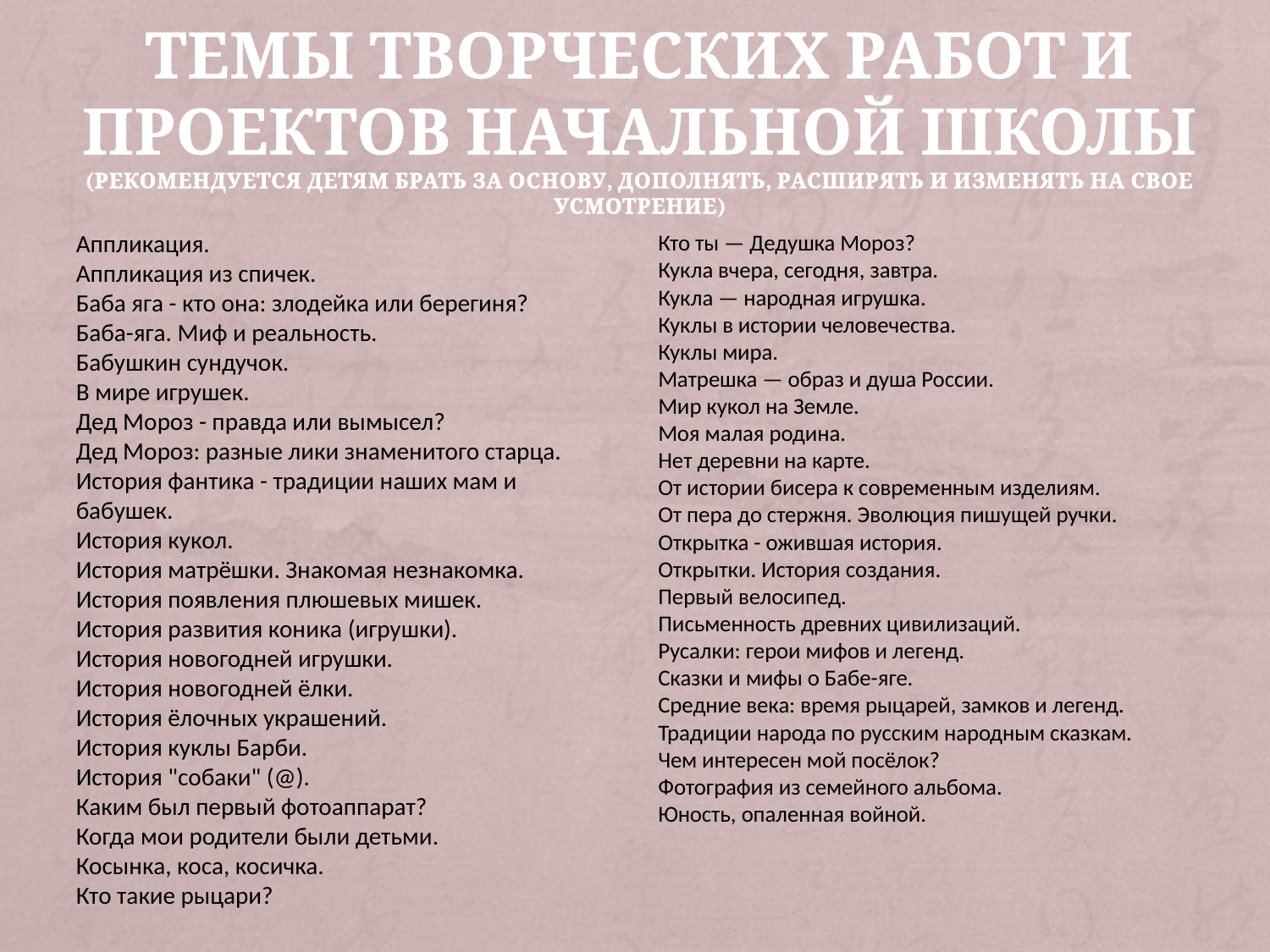

# Темы творческих работ и проектов начальной школы (рекомендуется детям брать за основу, дополнять, расширять и изменять на свое усмотрение)
Аппликация.
Аппликация из спичек.
Баба яга - кто она: злодейка или берегиня?
Баба-яга. Миф и реальность.
Бабушкин сундучок.
В мире игрушек.
Дед Мороз - правда или вымысел?
Дед Мороз: разные лики знаменитого старца.
История фантика - традиции наших мам и бабушек.
История кукол.
История матрёшки. Знакомая незнакомка.
История появления плюшевых мишек.
История развития коника (игрушки).
История новогодней игрушки.
История новогодней ёлки.
История ёлочных украшений.
История куклы Барби.
История "собаки" (@).
Каким был первый фотоаппарат?
Когда мои родители были детьми.
Косынка, коса, косичка.
Кто такие рыцари?
Кто ты — Дедушка Мороз?
Кукла вчера, сегодня, завтра.
Кукла — народная игрушка.
Куклы в истории человечества.
Куклы мира.
Матрешка — образ и душа России.
Мир кукол на Земле.
Моя малая родина.
Нет деревни на карте.
От истории бисера к современным изделиям.
От пера до стержня. Эволюция пишущей ручки.
Открытка - ожившая история.
Открытки. История создания.
Первый велосипед.
Письменность древних цивилизаций.
Русалки: герои мифов и легенд.
Сказки и мифы о Бабе-яге.
Средние века: время рыцарей, замков и легенд.
Традиции народа по русским народным сказкам.
Чем интересен мой посёлок?
Фотография из семейного альбома.
Юность, опаленная войной.